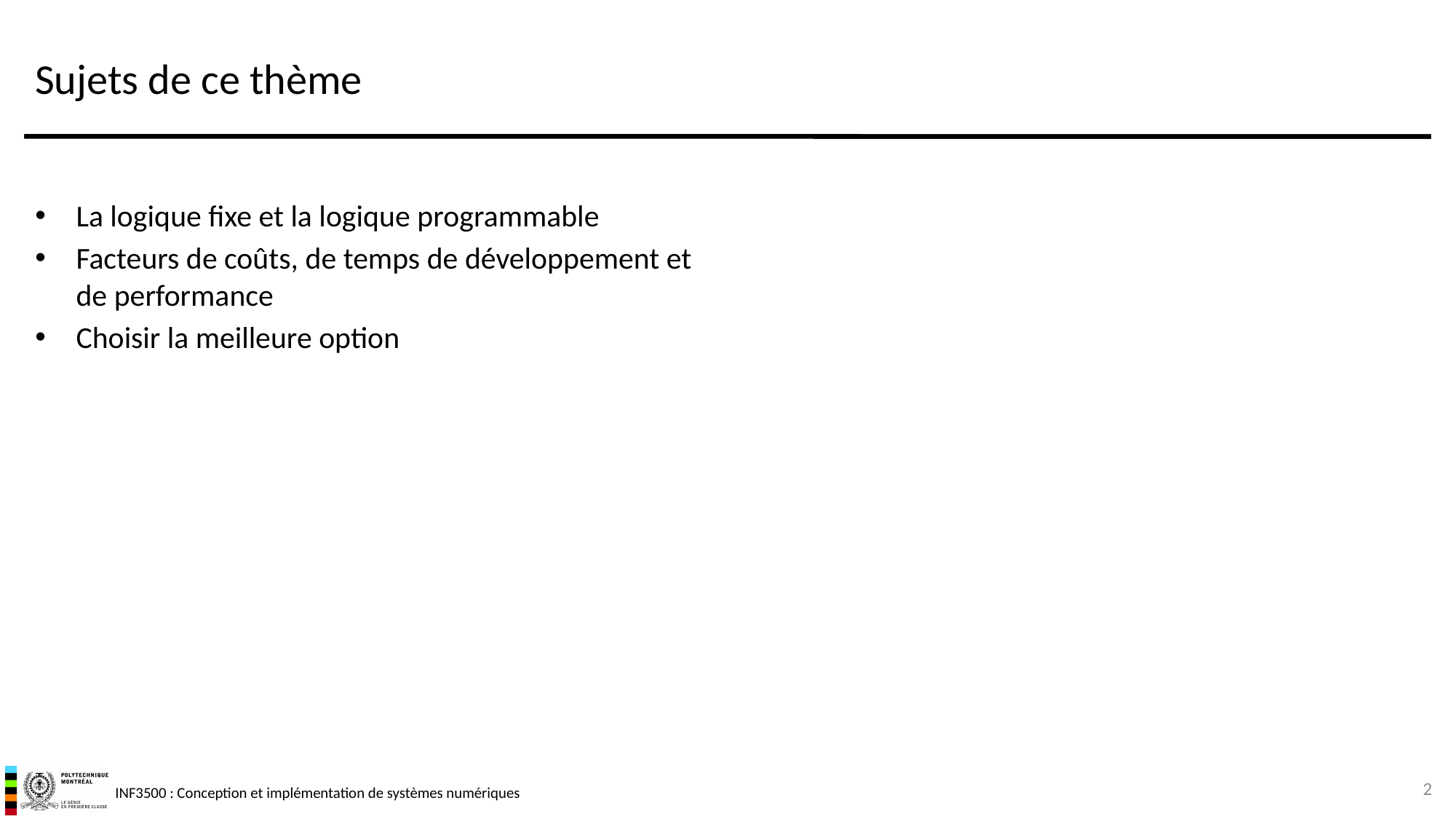

# Sujets de ce thème
La logique fixe et la logique programmable
Facteurs de coûts, de temps de développement et de performance
Choisir la meilleure option

2